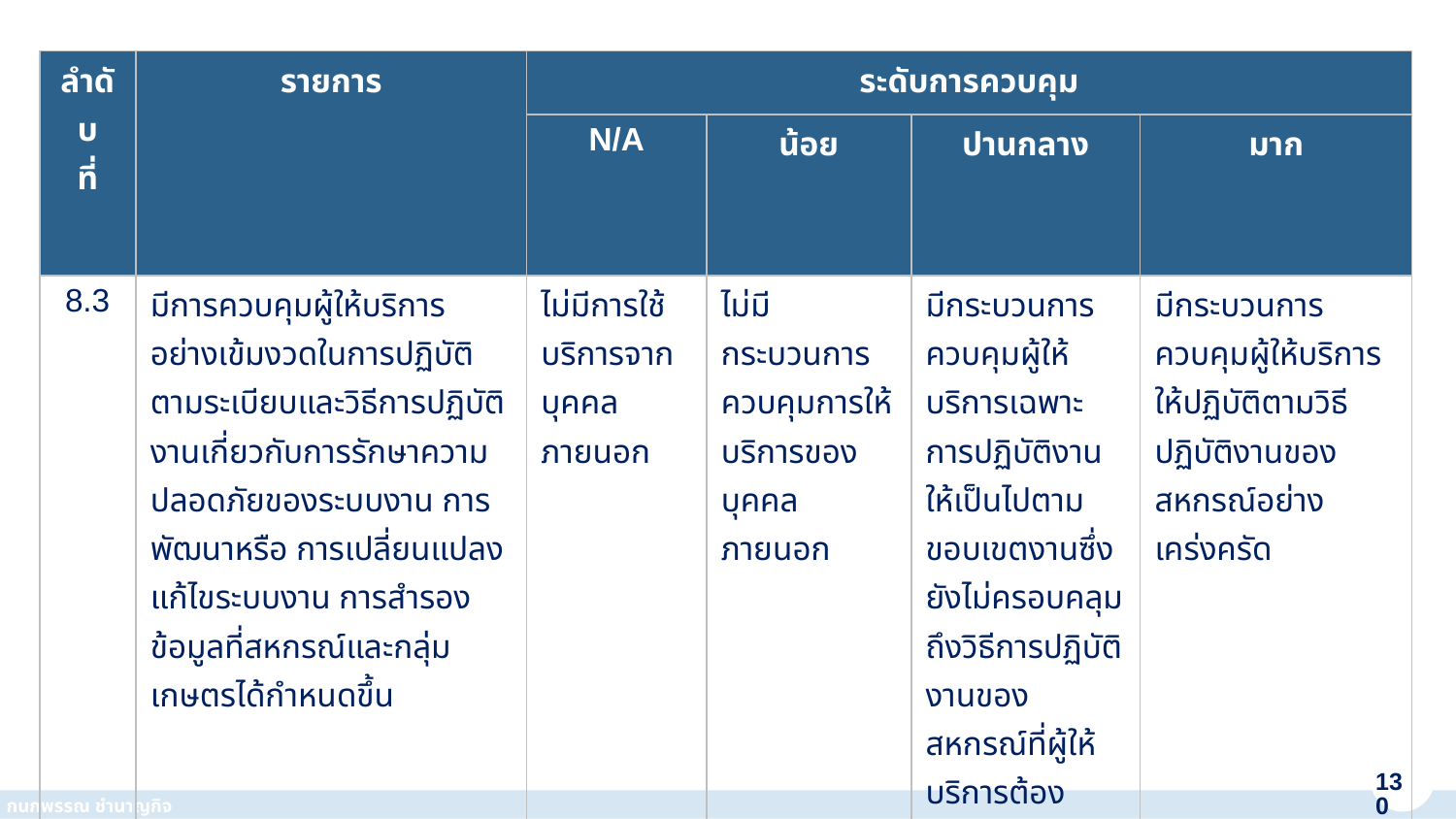

| ลำดับ ที่ | รายการ | ระดับการควบคุม |  |  |  |
| --- | --- | --- | --- | --- | --- |
|  |  | N/A | น้อย | ปานกลาง | มาก |
| 8.3 | มีการควบคุมผู้ให้บริการอย่างเข้มงวดในการปฏิบัติตามระเบียบและวิธีการปฏิบัติงานเกี่ยวกับการรักษาความปลอดภัยของระบบงาน การพัฒนาหรือ การเปลี่ยนแปลงแก้ไขระบบงาน การสำรองข้อมูลที่สหกรณ์และกลุ่มเกษตรได้กำหนดขึ้น | ไม่มีการใช้บริการจากบุคคลภายนอก | ไม่มีกระบวนการควบคุมการให้บริการของบุคคลภายนอก | มีกระบวนการควบคุมผู้ให้บริการเฉพาะการปฏิบัติงานให้เป็นไปตามขอบเขตงานซึ่งยังไม่ครอบคลุมถึงวิธีการปฏิบัติงานของสหกรณ์ที่ผู้ให้บริการต้องปฏิบัติตาม | มีกระบวนการควบคุมผู้ให้บริการให้ปฏิบัติตามวิธีปฏิบัติงานของสหกรณ์อย่างเคร่งครัด |
| 8.4 | มีการดำเนินการให้ผู้ให้บริการจัดทำคู่มือการปฏิบัติงานและเอกสารที่เกี่ยวข้องรวมทั้งมีการปรับปรุงให้เป็นทันสมัยอยู่เสมอ | ไม่มีการใช้บริการจากบุคคลภายนอก | ไม่มีการประสานงานให้ผู้ให้บริการดำเนินการจัดทำคู่มือการปฏิบัติงานหรือเอกสารที่เกี่ยวข้อง | มีการประสานงานให้ผู้ให้บริการดำเนินงานจัดทำคู่มือการปฏิบัติงานหรือเอกสารที่เกี่ยวข้องแต่ยังไม่ปรับปรุงให้เป็นทันสมัย | มีการประสานงานให้ผู้ให้บริการดำเนินงานจัดทำคู่มือการปฏิบัติงานหรือเอกสารที่เกี่ยวข้องและปรับปรุงให้ทันสมัยอยู่เสมอ |